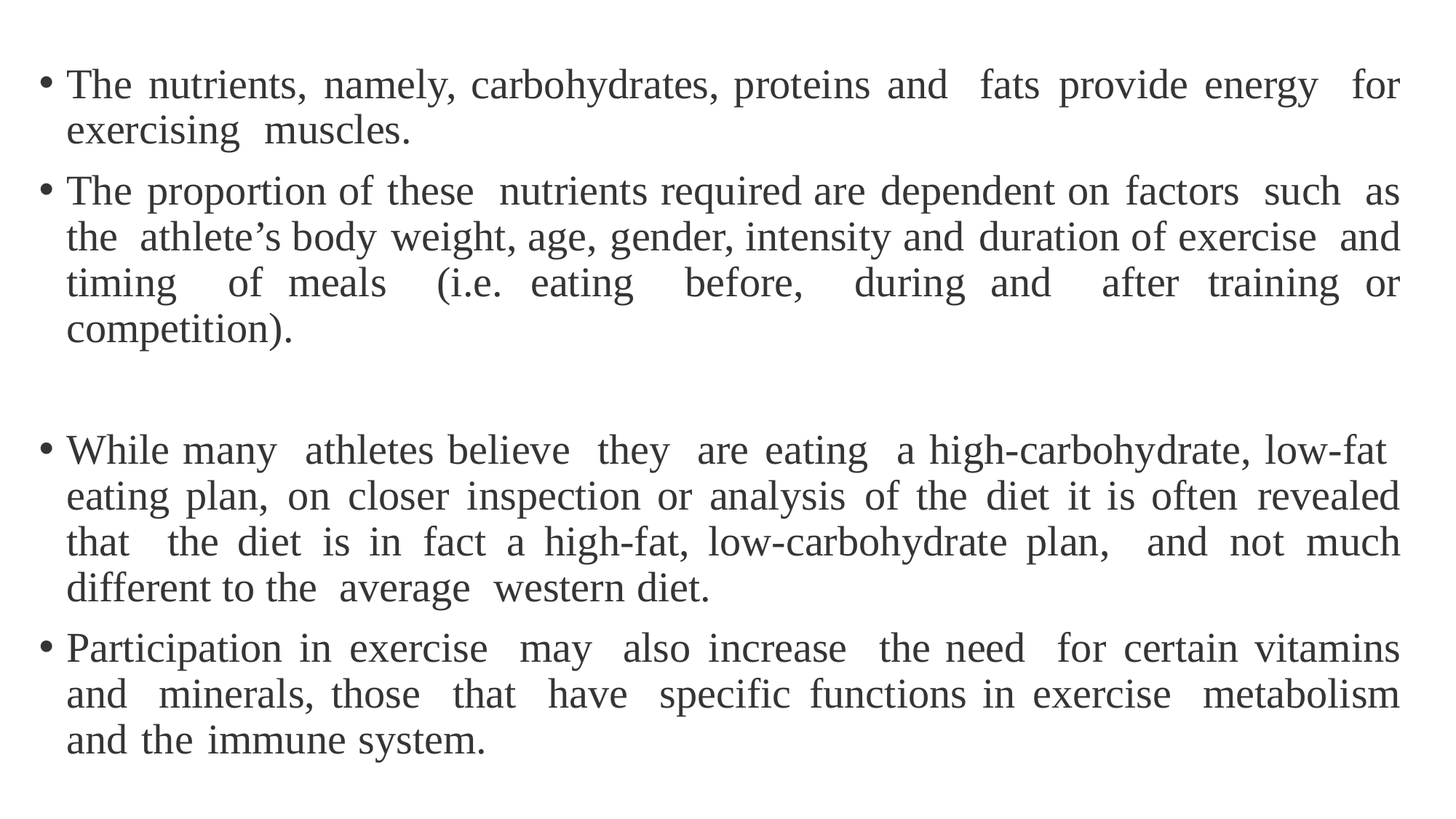

The nutrients, namely, carbohydrates, proteins and  fats provide energy  for exercising  muscles.
The proportion of these  nutrients required are dependent on factors  such  as the  athlete’s body weight, age, gender, intensity and duration of exercise  and timing  of meals  (i.e. eating  before,  during and  after training or competition).

While many  athletes believe  they  are eating  a high-carbohydrate, low-fat  eating plan, on closer inspection or analysis of the diet it is often revealed that  the diet is in fact a high-fat, low-carbohydrate plan,  and not much different to the  average  western diet.
Participation in exercise  may  also increase  the need  for certain vitamins and  minerals, those  that  have  specific functions in exercise  metabolism and the immune system.